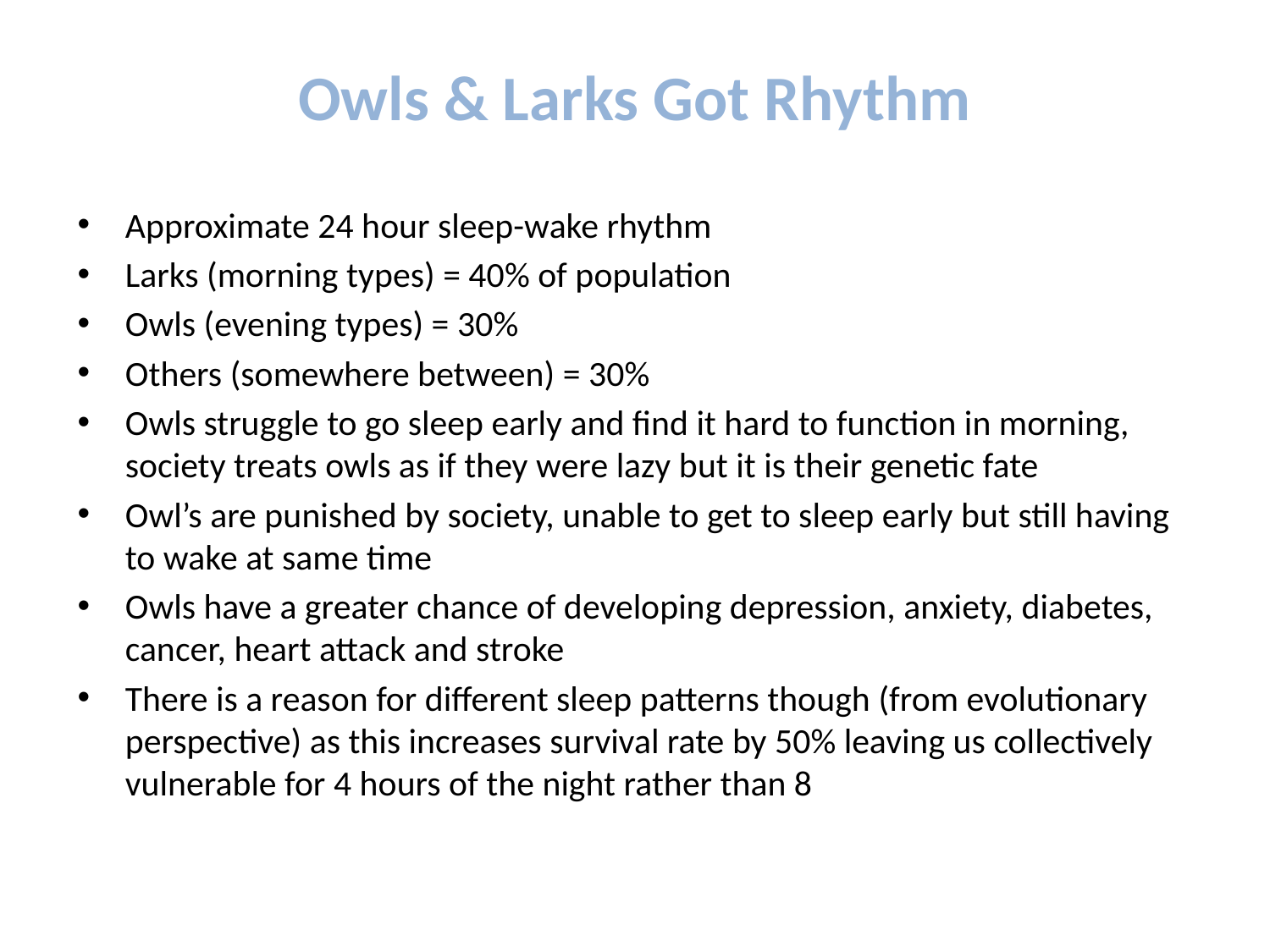

# Owls & Larks Got Rhythm
Approximate 24 hour sleep-wake rhythm
Larks (morning types) = 40% of population
Owls (evening types) = 30%
Others (somewhere between) = 30%
Owls struggle to go sleep early and find it hard to function in morning, society treats owls as if they were lazy but it is their genetic fate
Owl’s are punished by society, unable to get to sleep early but still having to wake at same time
Owls have a greater chance of developing depression, anxiety, diabetes, cancer, heart attack and stroke
There is a reason for different sleep patterns though (from evolutionary perspective) as this increases survival rate by 50% leaving us collectively vulnerable for 4 hours of the night rather than 8